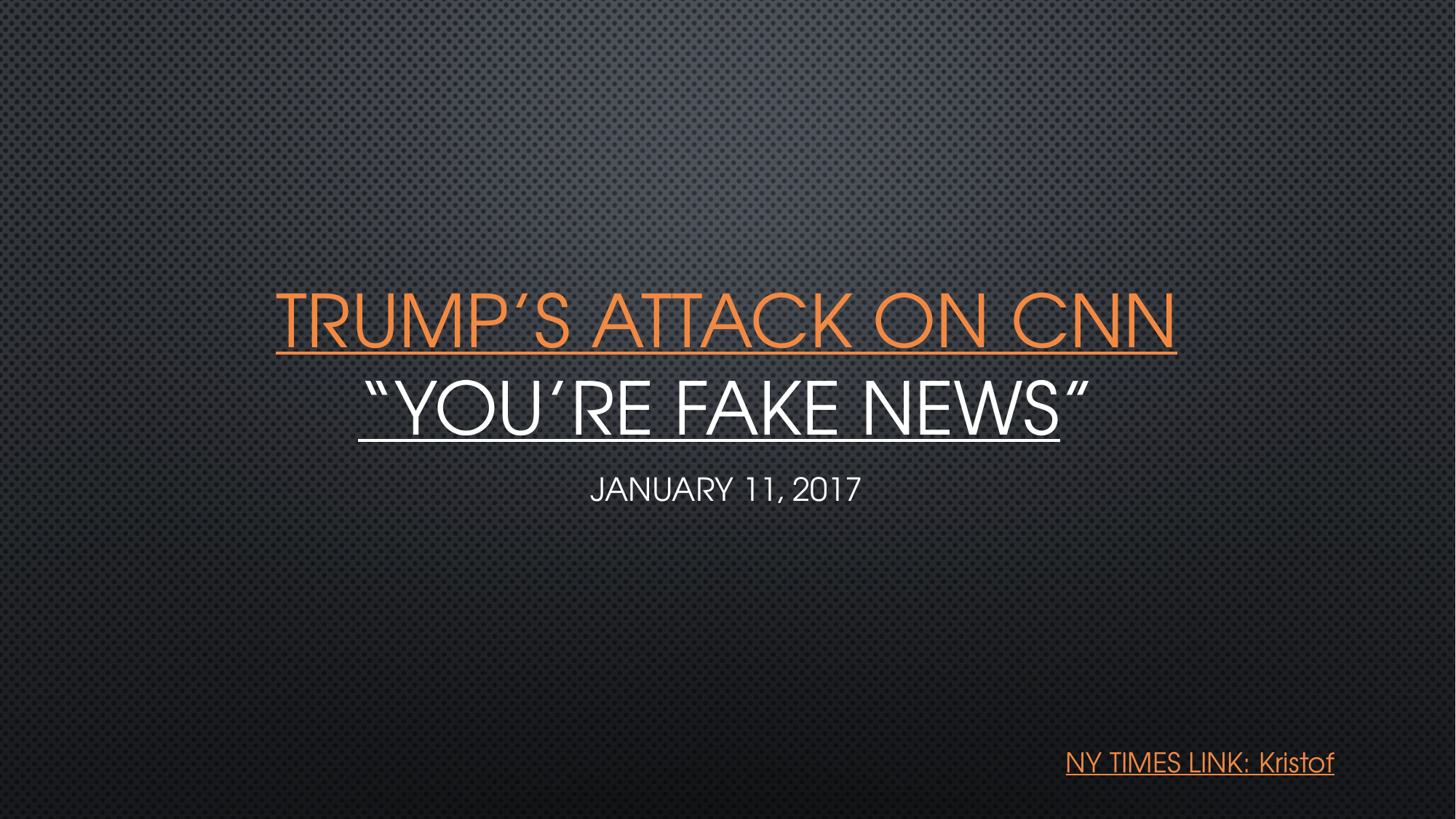

# Trump’s attack on cnn “You’re fake news”
January 11, 2017
NY TIMES LINK: Kristof